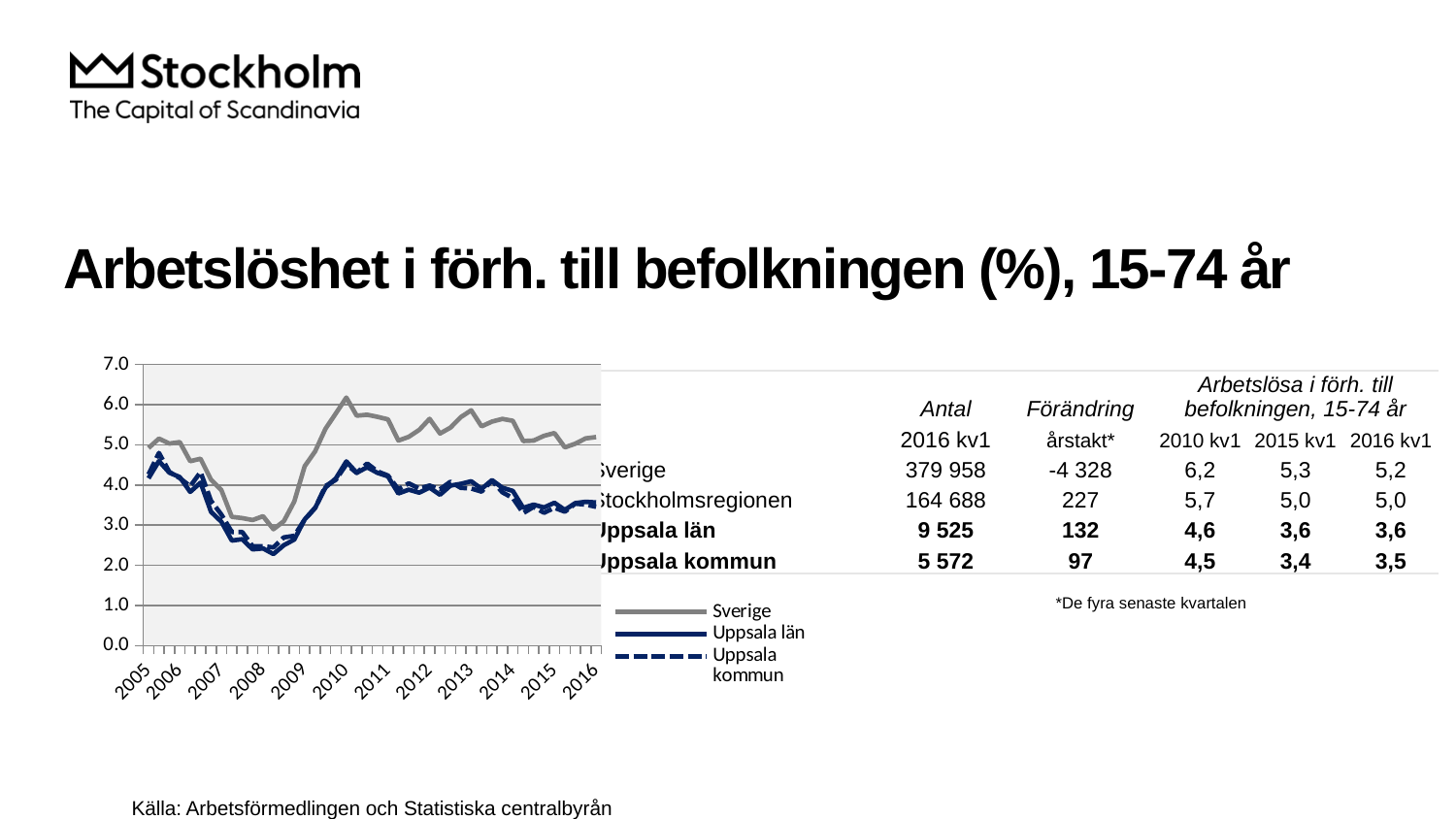

# Arbetslöshet i förh. till befolkningen (%), 15-74 år

### Chart

| Category | Sverige | Uppsala län | Uppsala kommun |
|---|---|---|---|
| 2005 | 4.9206398 | 4.1669235 | 4.2645597 |
|  | 5.1550162 | 4.5969044 | 4.7970312 |
|  | 5.0318973 | 4.3070479 | 4.3248174 |
| 2006 | 5.0676683 | 4.1976241 | 4.1712373 |
|  | 4.5925526 | 3.8271986 | 3.9690431 |
|  | 4.6532779 | 4.058327 | 4.3216234 |
|  | 4.1332838 | 3.3329307 | 3.604692 |
| 2007 | 3.8723929 | 3.0835378 | 3.26361 |
|  | 3.2074779 | 2.6148159 | 2.8280477 |
|  | 3.1751347 | 2.6494807 | 2.8269731 |
|  | 3.1272013 | 2.3945904 | 2.472593 |
| 2008 | 3.2218038 | 2.4197948 | 2.4751092 |
|  | 2.898034 | 2.2792614 | 2.4432629 |
|  | 3.0977344 | 2.4984691 | 2.6927467 |
|  | 3.5895646 | 2.6407352 | 2.7331124 |
| 2009 | 4.4671177 | 3.1429459 | 3.139094 |
|  | 4.8360967 | 3.428204 | 3.4284301 |
|  | 5.3985561 | 3.9359807 | 3.9747371 |
|  | 5.7856178 | 4.1650114 | 4.1295442 |
| 2010 | 6.1766513 | 4.5871114 | 4.5132245 |
|  | 5.7244359 | 4.3042814 | 4.299609 |
|  | 5.7499232 | 4.4429803 | 4.5348116 |
|  | 5.6962523 | 4.300599 | 4.3363326 |
| 2011 | 5.6342609 | 4.2146907 | 4.2351069 |
|  | 5.1058506 | 3.788556 | 3.8917189 |
|  | 5.1979902 | 3.8837356 | 4.0400699 |
|  | 5.3716065 | 3.8092238 | 3.9105602 |
| 2012 | 5.6471321 | 3.9343311 | 3.9859946 |
|  | 5.2812841 | 3.7564147 | 3.8915163 |
|  | 5.4272818 | 3.9851112 | 4.0815671 |
|  | 5.6900012 | 4.0286524 | 3.9285539 |
| 2013 | 5.8598795 | 4.0924538 | 3.912368 |
|  | 5.4593397 | 3.9030452 | 3.8345389 |
|  | 5.5785104 | 4.1212892 | 4.11074 |
|  | 5.6457478 | 3.9313949 | 3.8179213 |
| 2014 | 5.5976245 | 3.8519247 | 3.6765618 |
|  | 5.0938878 | 3.4299698 | 3.2990547 |
|  | 5.1062773 | 3.5113064 | 3.4543987 |
|  | 5.2243865 | 3.4413808 | 3.3082713 |
| 2015 | 5.2929404 | 3.5567959 | 3.4318857 |
|  | 4.9356795 | 3.3797613 | 3.3349685 |
|  | 5.0270139 | 3.5498201 | 3.5345809 |
|  | 5.1607665 | 3.5803636 | 3.5122022 |
| 2016 | 5.1933197 | 3.5653413 | 3.4568974 |
|  | Antal | Förändring | Arbetslösa i förh. till befolkningen, 15-74 år |  |  |
| --- | --- | --- | --- | --- | --- |
|  | 2016 kv1 | årstakt\* | 2010 kv1 | 2015 kv1 | 2016 kv1 |
| Sverige | 379 958 | -4 328 | 6,2 | 5,3 | 5,2 |
| Stockholmsregionen | 164 688 | 227 | 5,7 | 5,0 | 5,0 |
| Uppsala län | 9 525 | 132 | 4,6 | 3,6 | 3,6 |
| Uppsala kommun | 5 572 | 97 | 4,5 | 3,4 | 3,5 |
*De fyra senaste kvartalen
Källa: Arbetsförmedlingen och Statistiska centralbyrån